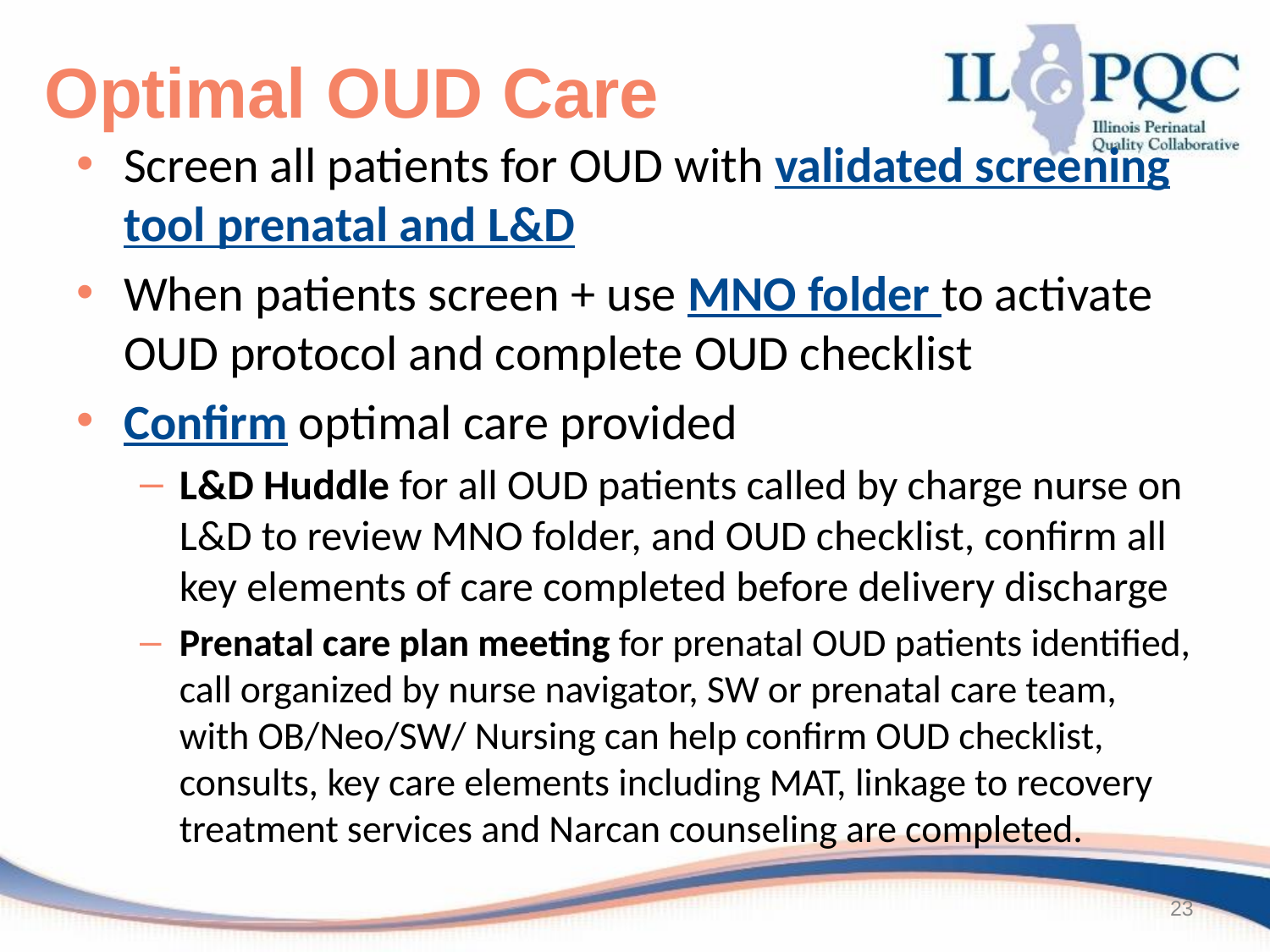

# Optimal OUD Care
Screen all patients for OUD with validated screening tool prenatal and L&D
When patients screen + use MNO folder to activate OUD protocol and complete OUD checklist
Confirm optimal care provided
L&D Huddle for all OUD patients called by charge nurse on L&D to review MNO folder, and OUD checklist, confirm all key elements of care completed before delivery discharge
Prenatal care plan meeting for prenatal OUD patients identified, call organized by nurse navigator, SW or prenatal care team, with OB/Neo/SW/ Nursing can help confirm OUD checklist, consults, key care elements including MAT, linkage to recovery treatment services and Narcan counseling are completed.
23